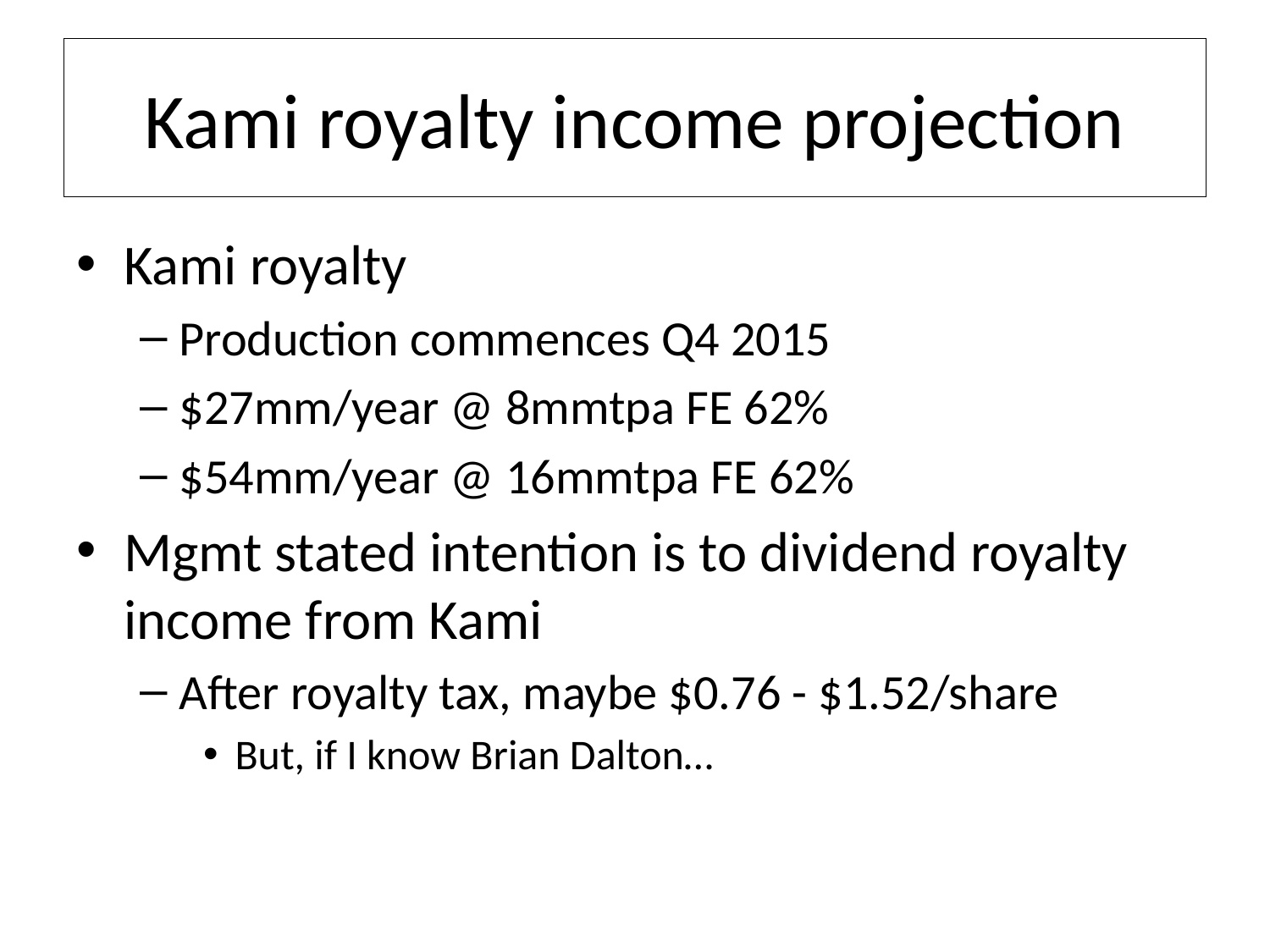

# Kami royalty income projection
Kami royalty
Production commences Q4 2015
$27mm/year @ 8mmtpa FE 62%
$54mm/year @ 16mmtpa FE 62%
Mgmt stated intention is to dividend royalty income from Kami
After royalty tax, maybe $0.76 - $1.52/share
But, if I know Brian Dalton…